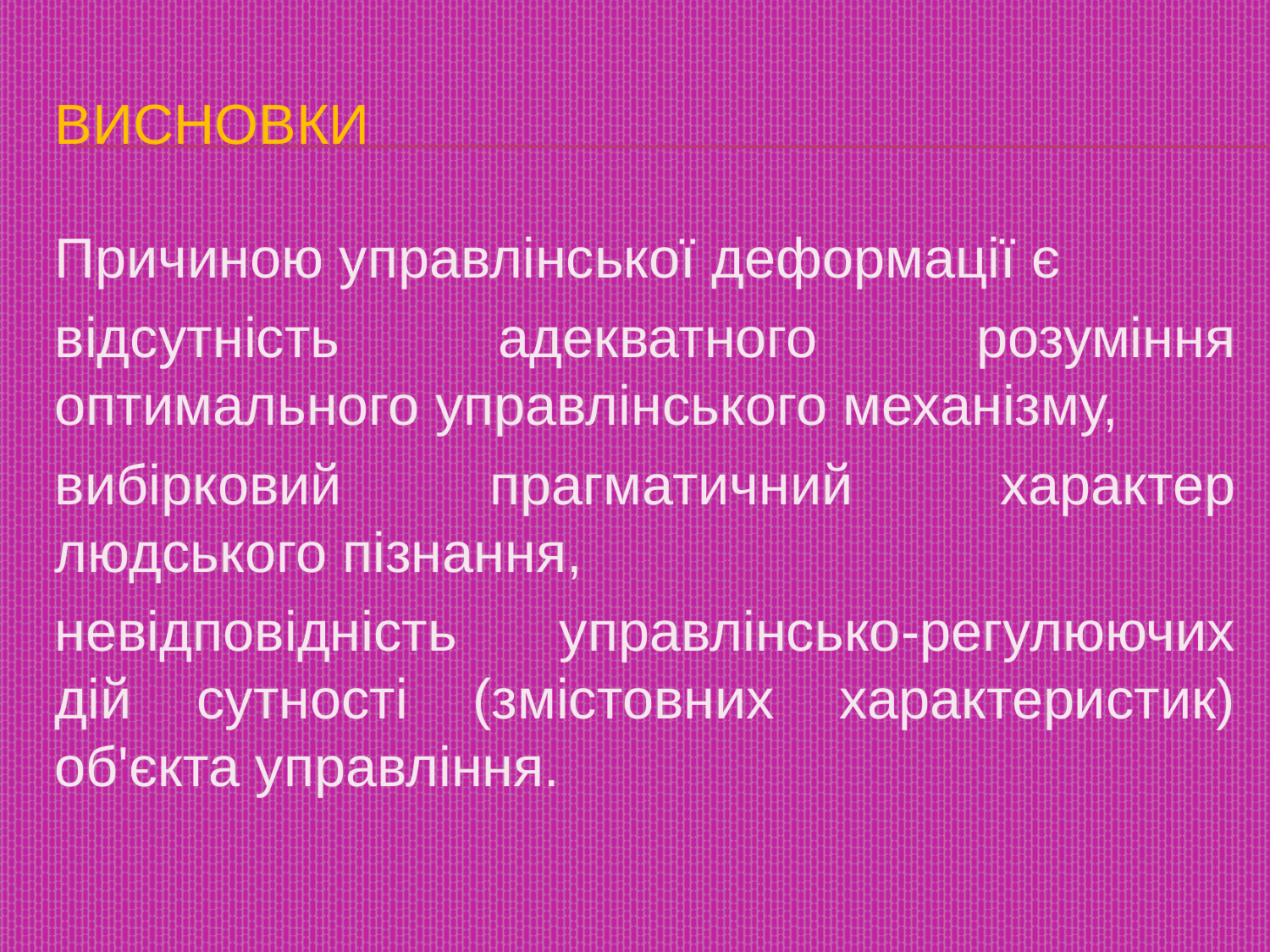

# ВИСНОВКИ
Причиною управлінської деформації є
відсутність адекватного розуміння оптимального управлінського механізму,
вибірковий прагматичний характер людського пізнання,
невідповідність управлінсько-регулюючих дій сутності (змістовних характеристик) об'єкта управління.